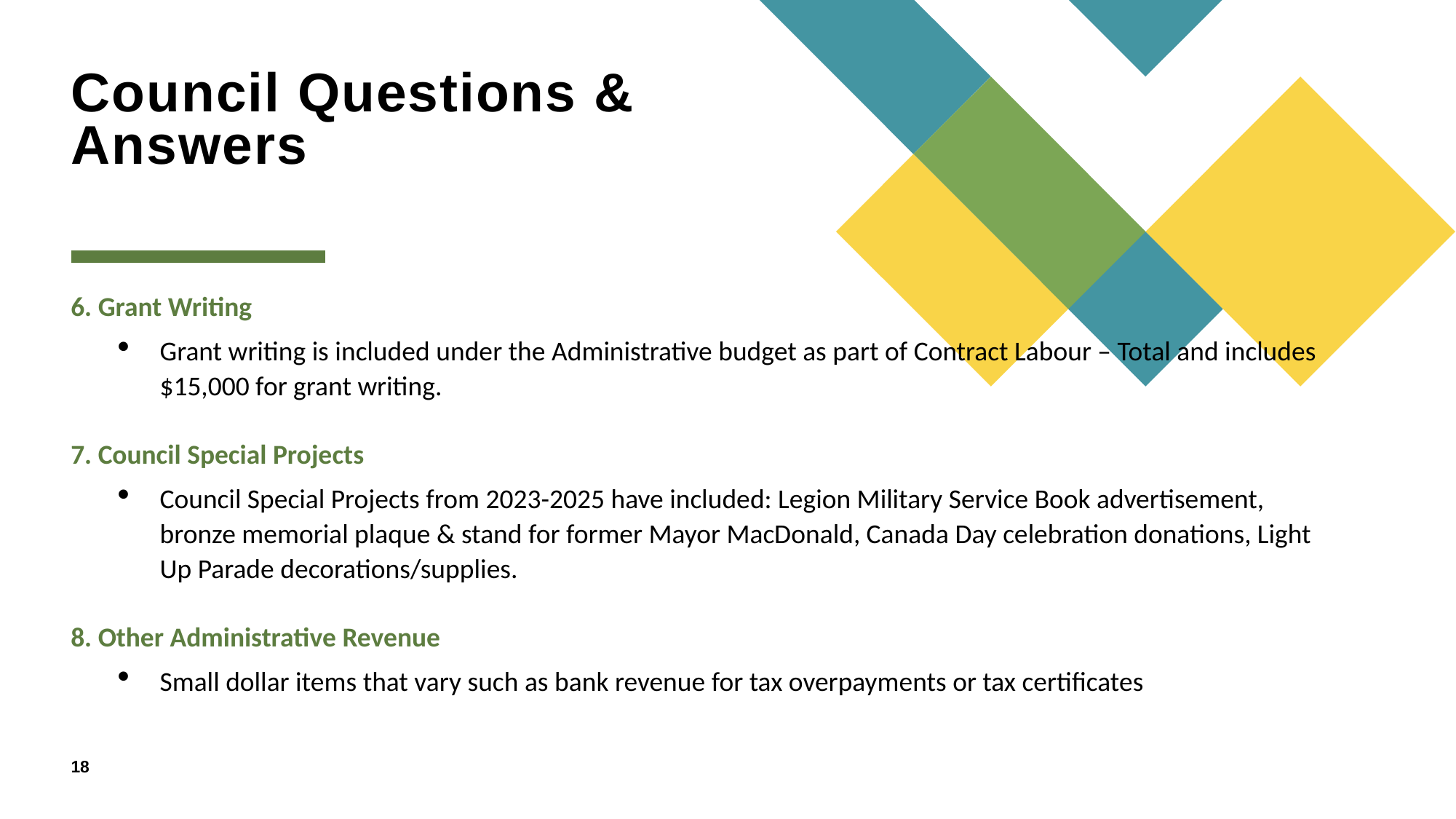

# Council Questions & Answers
6. Grant Writing
Grant writing is included under the Administrative budget as part of Contract Labour – Total and includes $15,000 for grant writing.
7. Council Special Projects
Council Special Projects from 2023-2025 have included: Legion Military Service Book advertisement, bronze memorial plaque & stand for former Mayor MacDonald, Canada Day celebration donations, Light Up Parade decorations/supplies.
8. Other Administrative Revenue
Small dollar items that vary such as bank revenue for tax overpayments or tax certificates

18